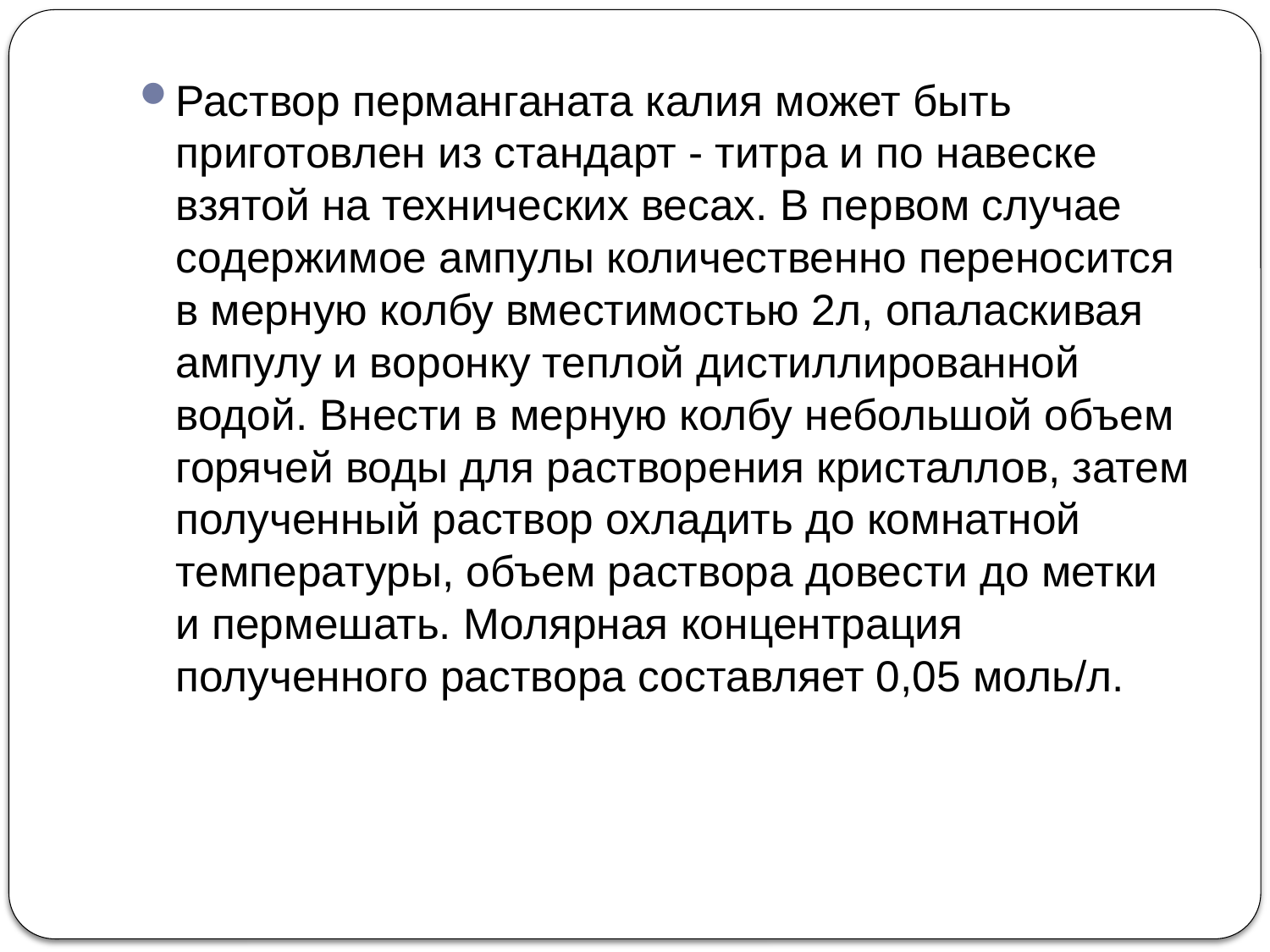

Раствор перманганата калия может быть приготовлен из стандарт - титра и по навеске взятой на технических весах. В первом случае содержимое ампулы количественно переносится в мерную колбу вместимостью 2л, опаласкивая ампулу и воронку теплой дистиллированной водой. Внести в мерную колбу небольшой объем горячей воды для растворения кристаллов, затем полученный раствор охладить до комнатной температуры, объем раствора довести до метки и пермешать. Молярная концентрация полученного раствора составляет 0,05 моль/л.